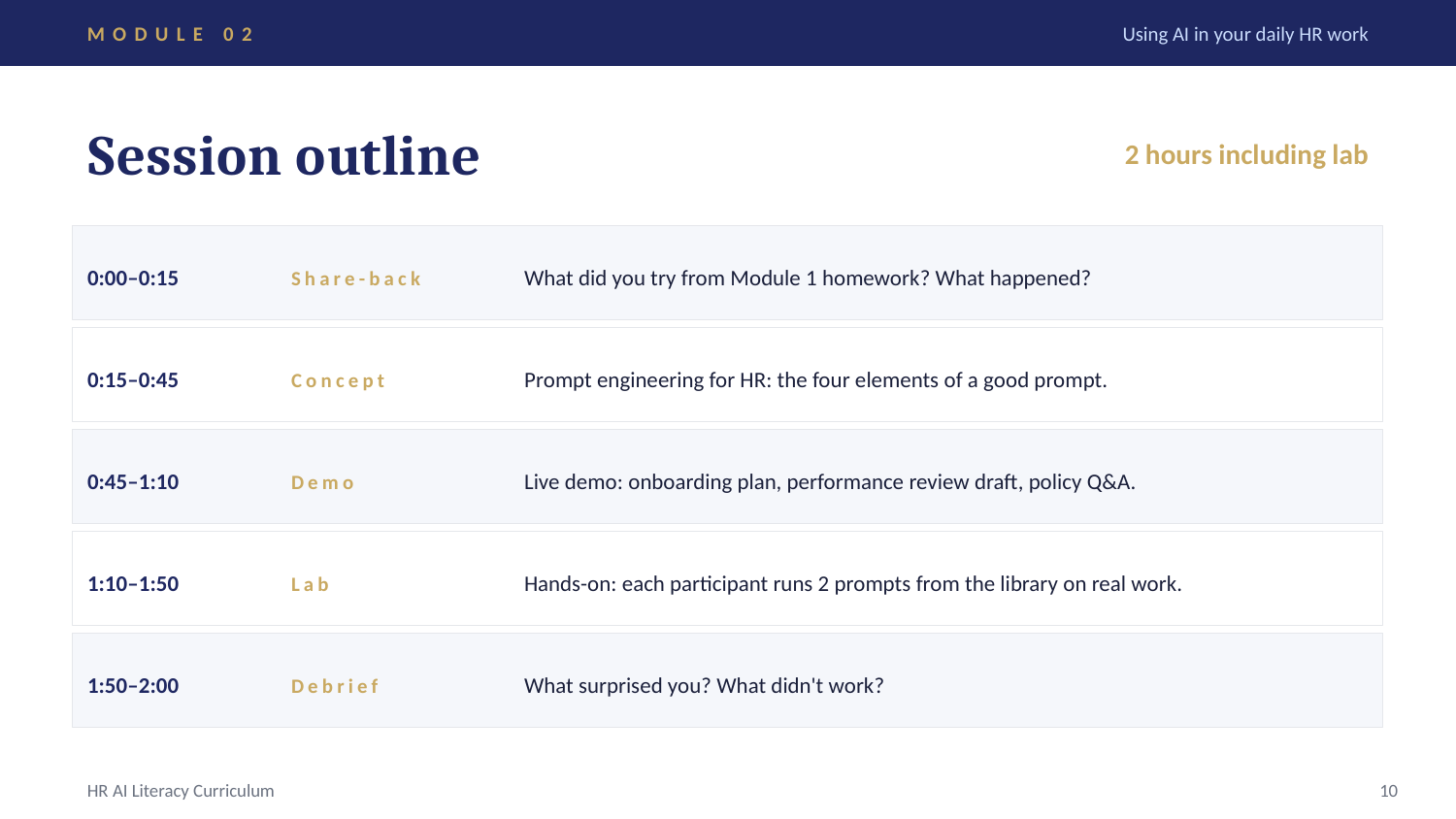

MODULE 02
Using AI in your daily HR work
Session outline
2 hours including lab

0:00–0:15
Share-back
What did you try from Module 1 homework? What happened?

0:15–0:45
Concept
Prompt engineering for HR: the four elements of a good prompt.

0:45–1:10
Demo
Live demo: onboarding plan, performance review draft, policy Q&A.

1:10–1:50
Lab
Hands-on: each participant runs 2 prompts from the library on real work.

1:50–2:00
Debrief
What surprised you? What didn't work?
HR AI Literacy Curriculum
10